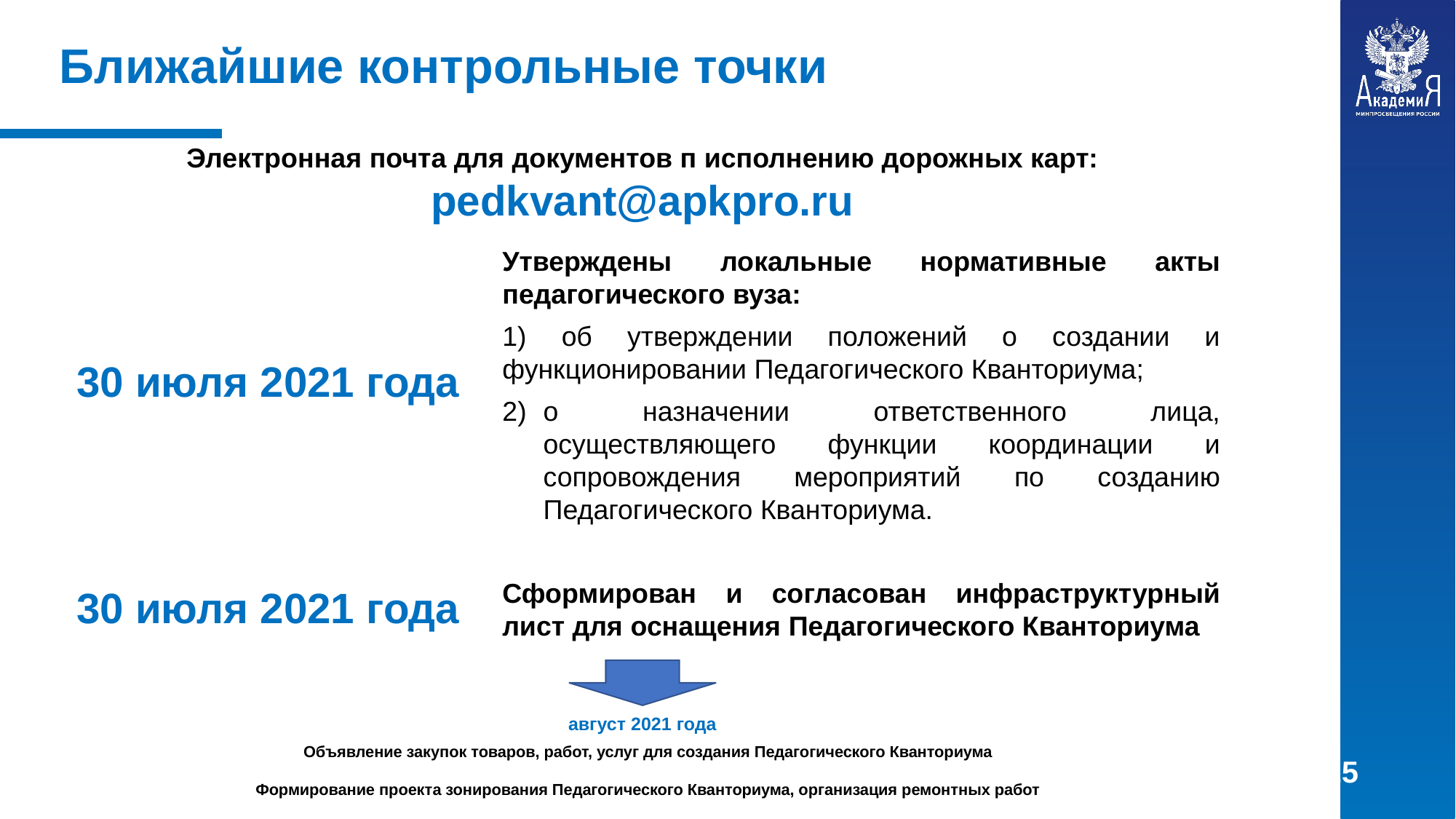

Ближайшие контрольные точки
Электронная почта для документов п исполнению дорожных карт: pedkvant@apkpro.ru
Утверждены локальные нормативные акты педагогического вуза:
1) об утверждении положений о создании и функционировании Педагогического Кванториума;
о назначении ответственного лица, осуществляющего функции координации и сопровождения мероприятий по созданию Педагогического Кванториума.

Сформирован и согласован инфраструктурный лист для оснащения Педагогического Кванториума
30 июля 2021 года
30 июля 2021 года

август 2021 года
Объявление закупок товаров, работ, услуг для создания Педагогического Кванториума

Формирование проекта зонирования Педагогического Кванториума, организация ремонтных работ

25